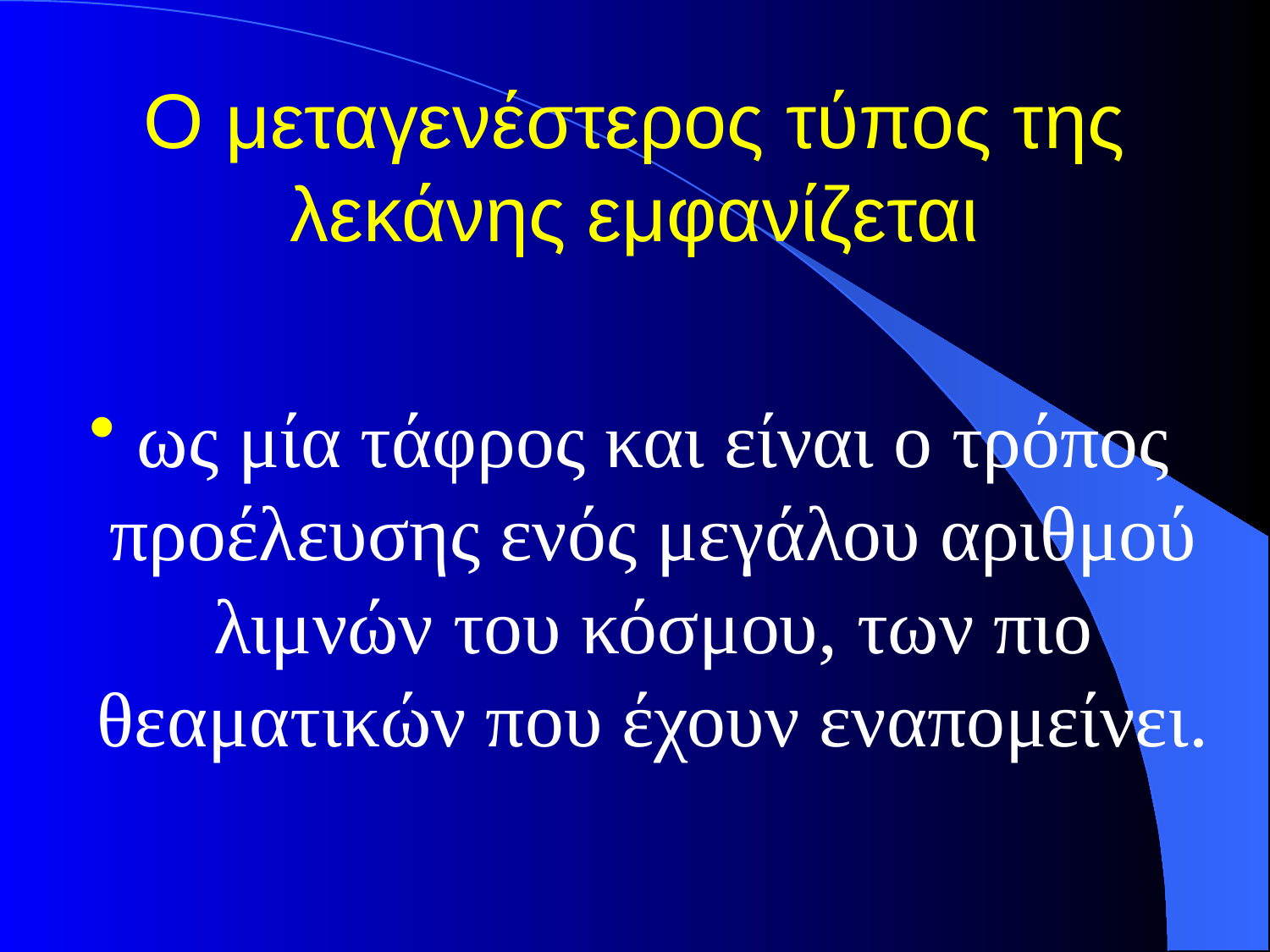

# Ο μεταγενέστερος τύπος της λεκάνης εμφανίζεται

ως μία τάφρος και είναι ο τρόπος προέλευσης ενός μεγάλου αριθμού λιμνών του κόσμου, των πιο θεαματικών που έχουν εναπομείνει.